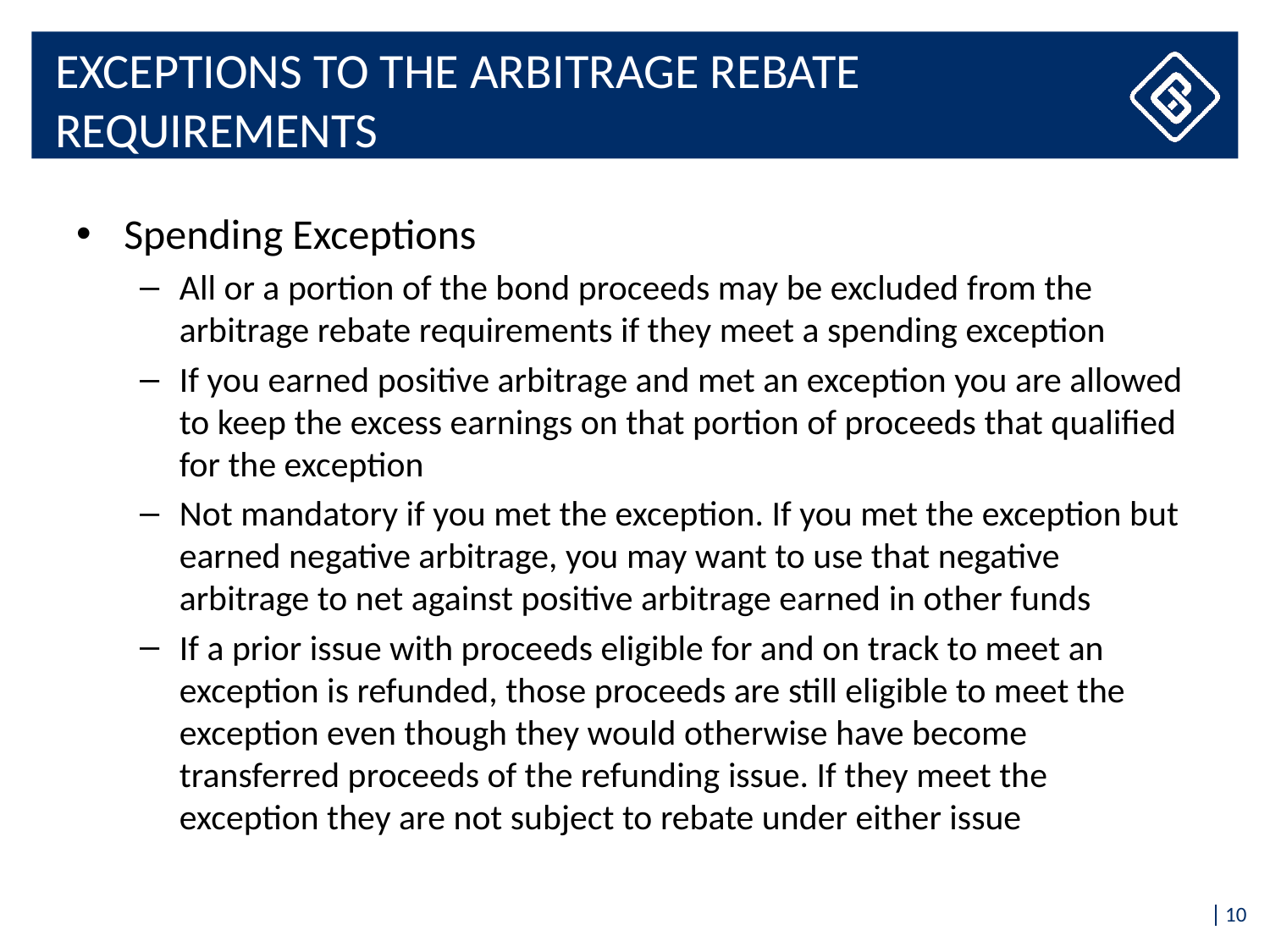

# Exceptions to the Arbitrage Rebate Requirements
Spending Exceptions
All or a portion of the bond proceeds may be excluded from the arbitrage rebate requirements if they meet a spending exception
If you earned positive arbitrage and met an exception you are allowed to keep the excess earnings on that portion of proceeds that qualified for the exception
Not mandatory if you met the exception. If you met the exception but earned negative arbitrage, you may want to use that negative arbitrage to net against positive arbitrage earned in other funds
If a prior issue with proceeds eligible for and on track to meet an exception is refunded, those proceeds are still eligible to meet the exception even though they would otherwise have become transferred proceeds of the refunding issue. If they meet the exception they are not subject to rebate under either issue
10